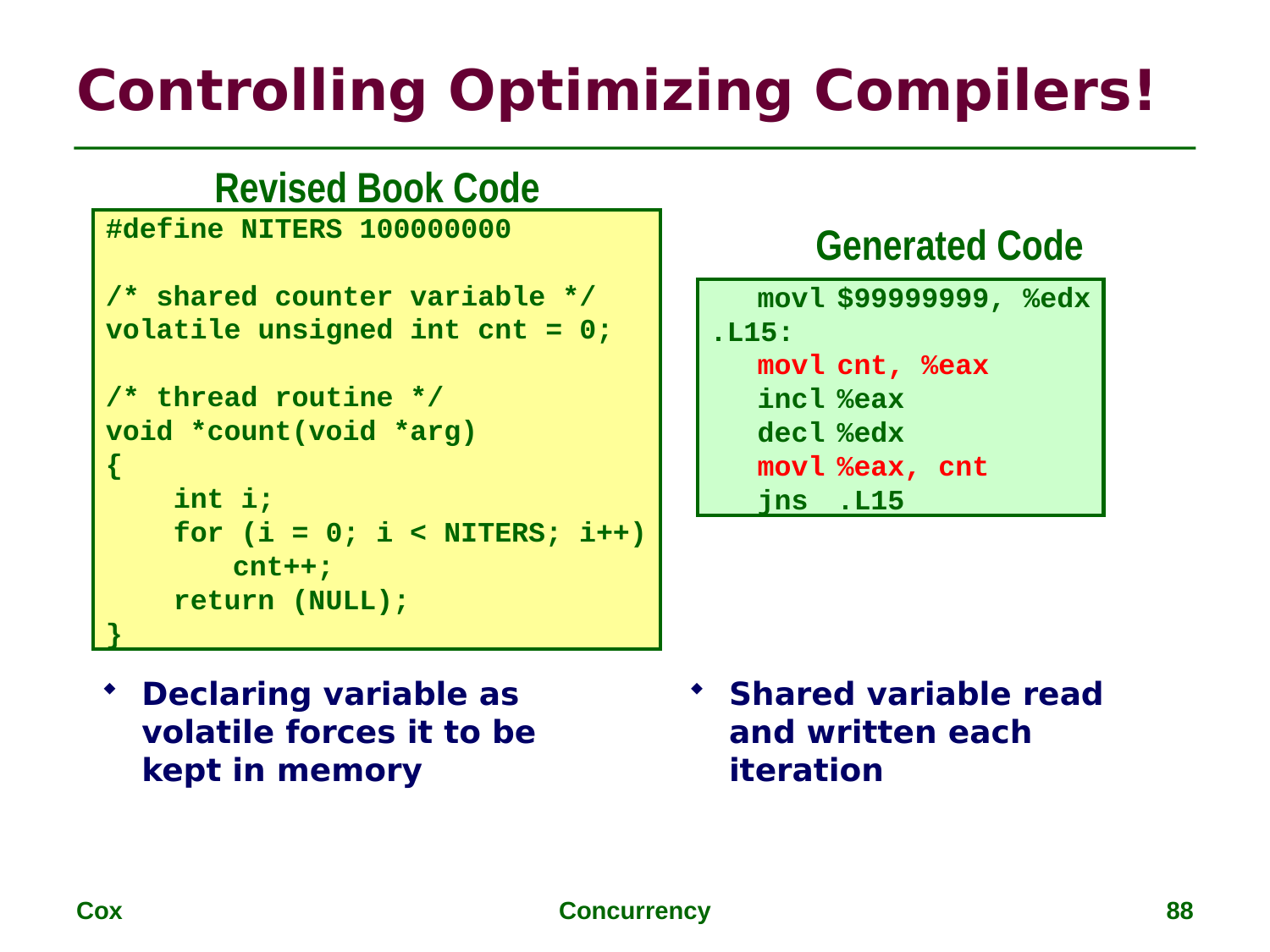

Controlling Optimizing Compilers!
Revised Book Code
#define NITERS 100000000

/* shared counter variable */
volatile unsigned int cnt = 0;

/* thread routine */
void *count(void *arg)
{
    int i;
    for (i = 0; i < NITERS; i++)
	cnt++;
    return (NULL);
}
Generated Code
	movl	$99999999, %edx
.L15:
	movl	cnt, %eax
	incl	%eax
	decl	%edx
	movl	%eax, cnt
	jns	.L15
Declaring variable as volatile forces it to be kept in memory
Shared variable read and written each iteration

Cox
Concurrency
88